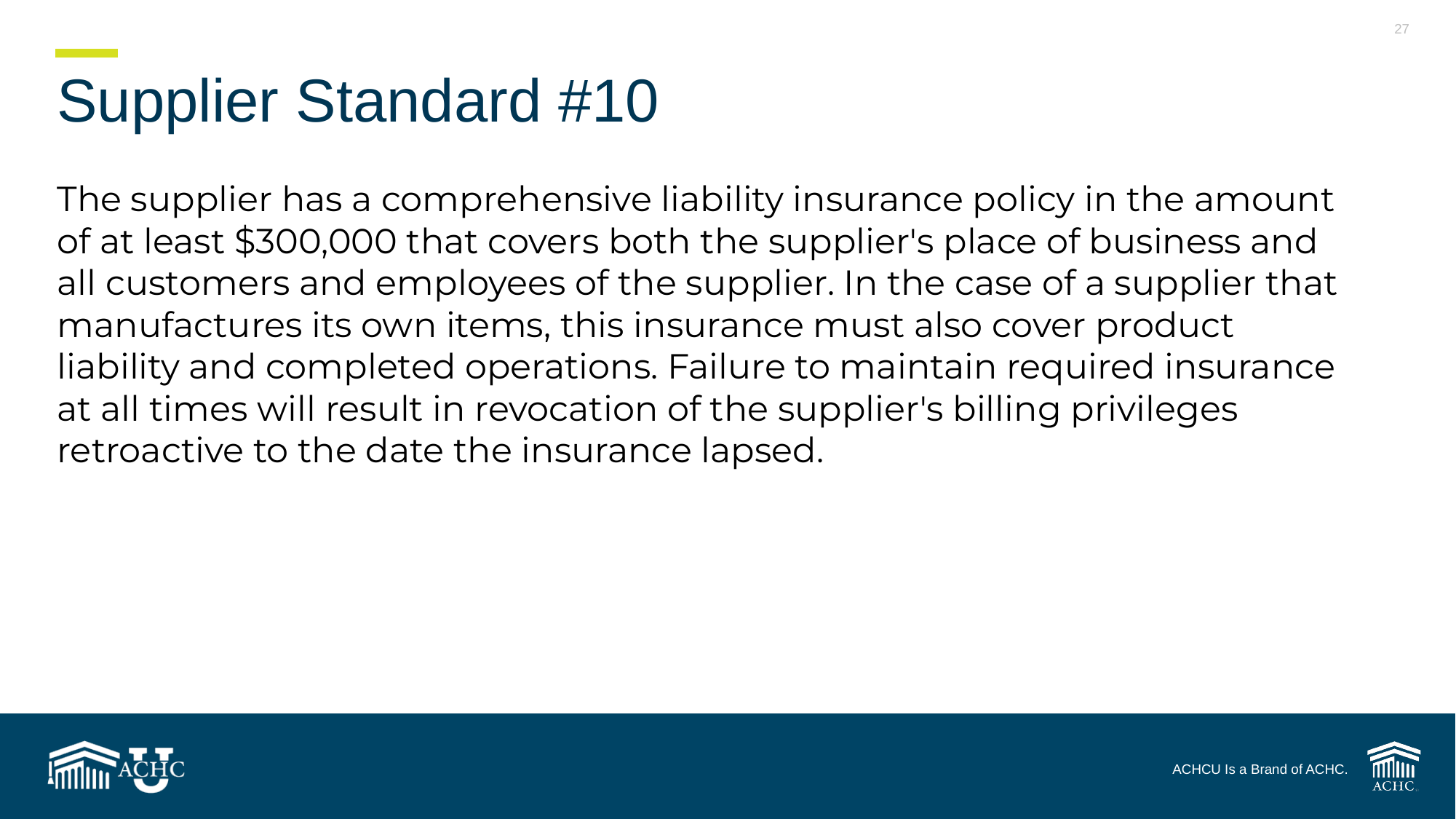

# Supplier Standard #10
The supplier has a comprehensive liability insurance policy in the amount of at least $300,000 that covers both the supplier's place of business and all customers and employees of the supplier. In the case of a supplier that manufactures its own items, this insurance must also cover product liability and completed operations. Failure to maintain required insurance at all times will result in revocation of the supplier's billing privileges retroactive to the date the insurance lapsed.